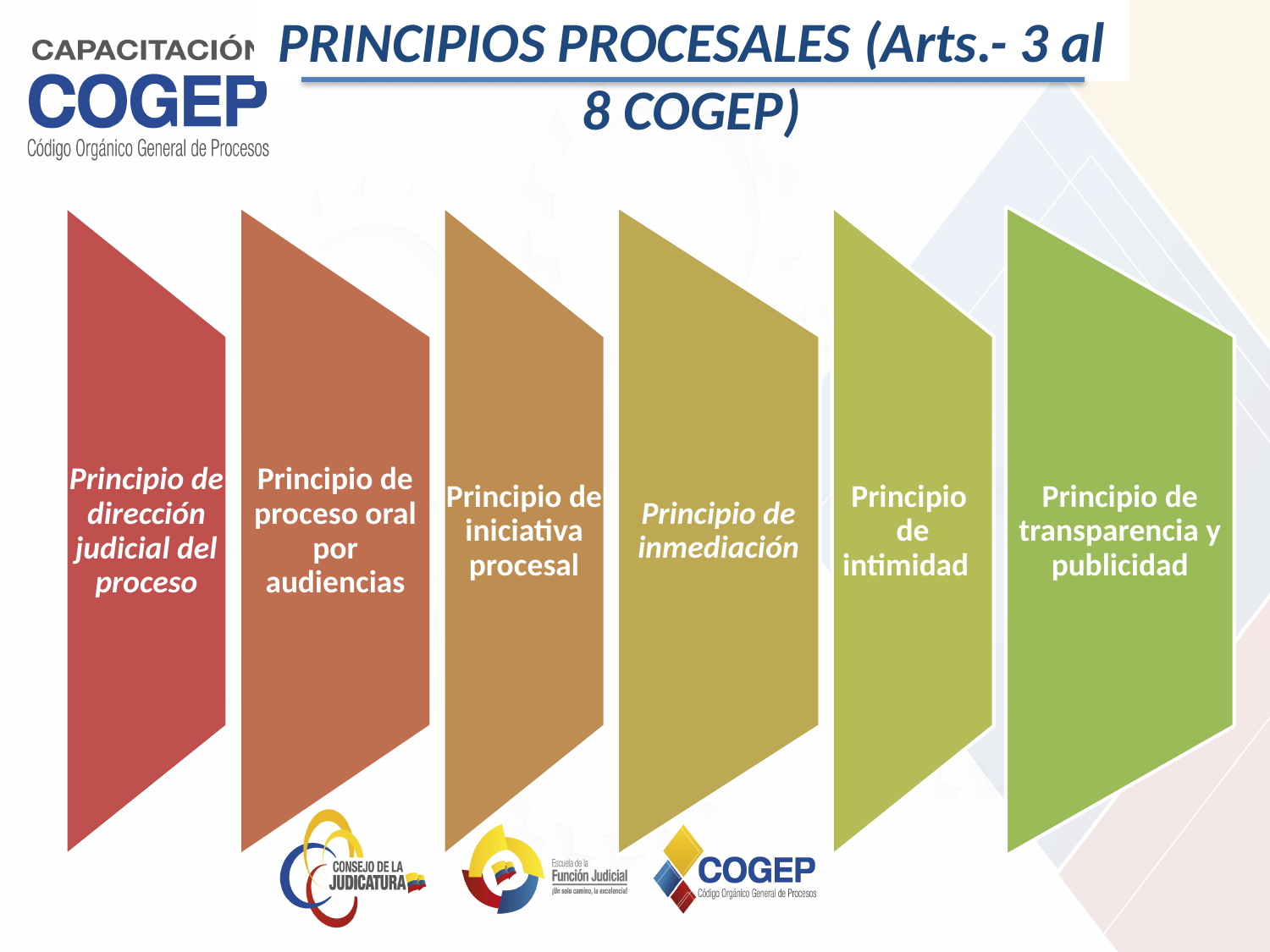

PRINCIPIOS PROCESALES (Arts.- 3 al 8 COGEP)
Principio de dirección judicial del proceso
Principio de proceso oral por audiencias
Principio de iniciativa procesal
Principio de inmediación
Principio  de intimidad
Principio de transparencia y publicidad